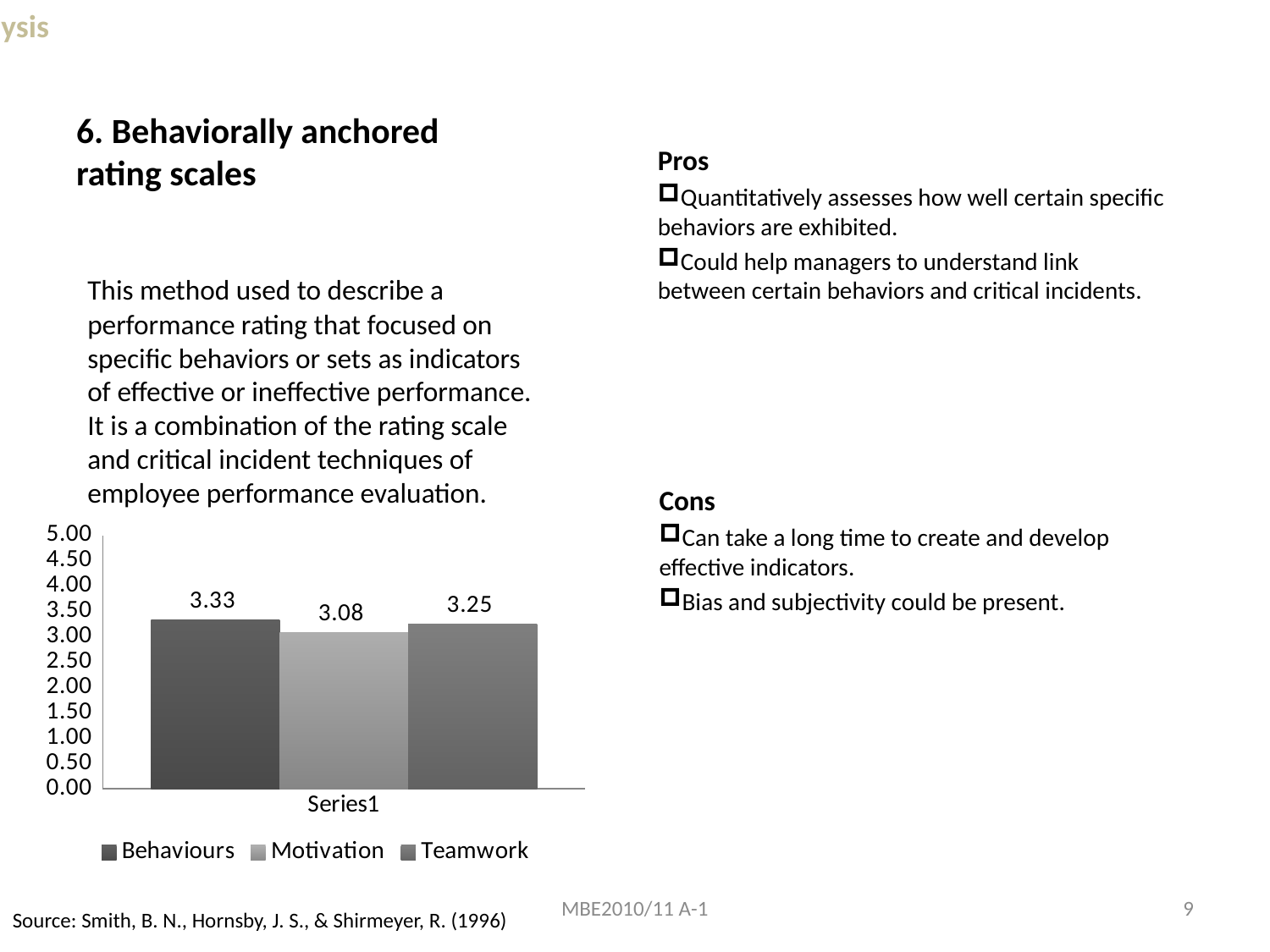

Analysis
# 6. Behaviorally anchored rating scales
Pros
Quantitatively assesses how well certain specific behaviors are exhibited.
Could help managers to understand link between certain behaviors and critical incidents.

This method used to describe a performance rating that focused on specific behaviors or sets as indicators of effective or ineffective performance. It is a combination of the rating scale and critical incident techniques of employee performance evaluation.
Cons
Can take a long time to create and develop effective indicators.
Bias and subjectivity could be present.

### Chart

| Category | Behaviours | Motivation | Teamwork |
|---|---|---|---|
|  | 3.3333333333333335 | 3.0833333333333353 | 3.25 |
MBE2010/11 A-1
9
Source: Smith, B. N., Hornsby, J. S., & Shirmeyer, R. (1996)